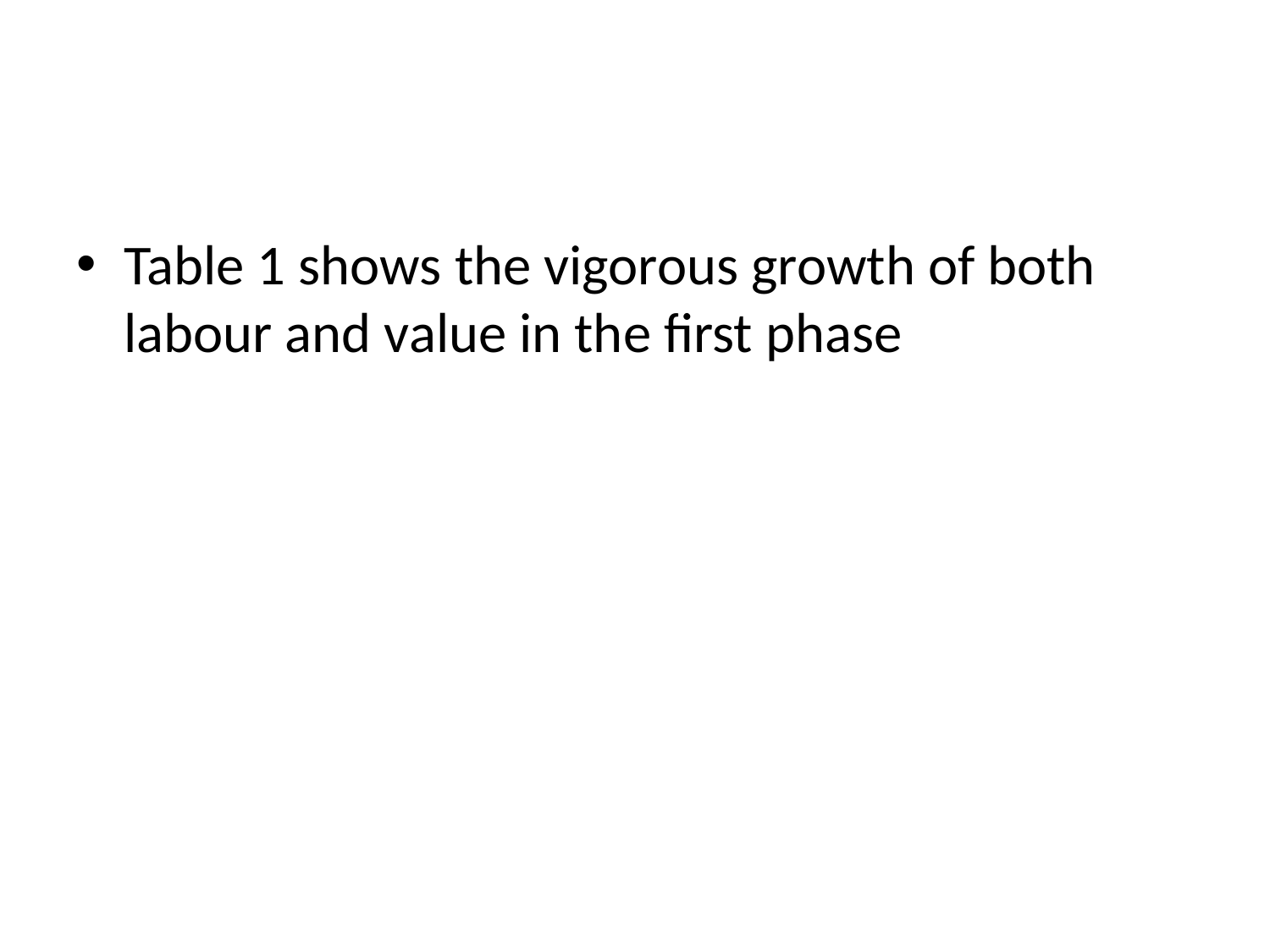

#
Table 1 shows the vigorous growth of both labour and value in the first phase